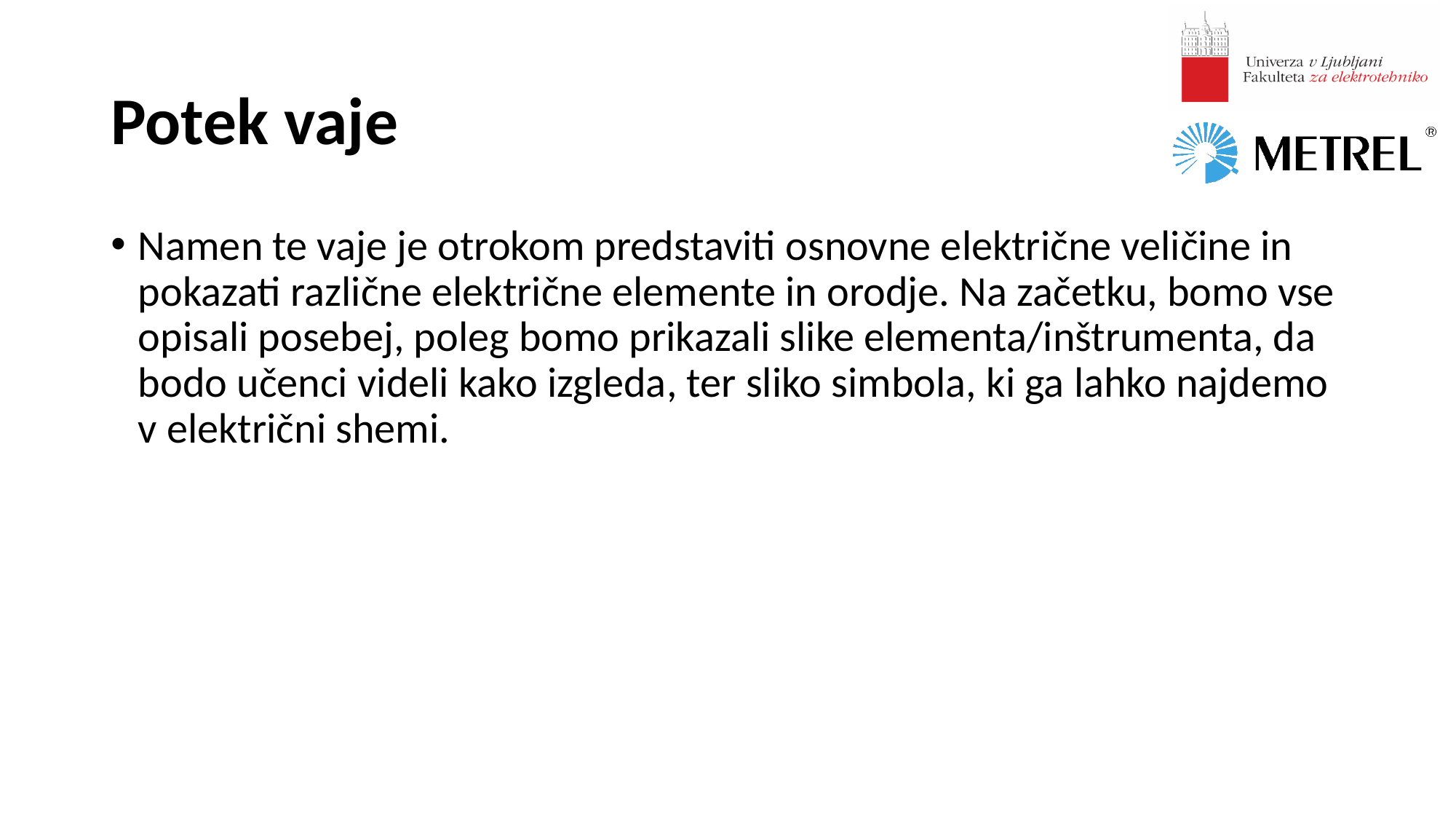

# Potek vaje
Namen te vaje je otrokom predstaviti osnovne električne veličine in pokazati različne električne elemente in orodje. Na začetku, bomo vse opisali posebej, poleg bomo prikazali slike elementa/inštrumenta, da bodo učenci videli kako izgleda, ter sliko simbola, ki ga lahko najdemo v električni shemi.